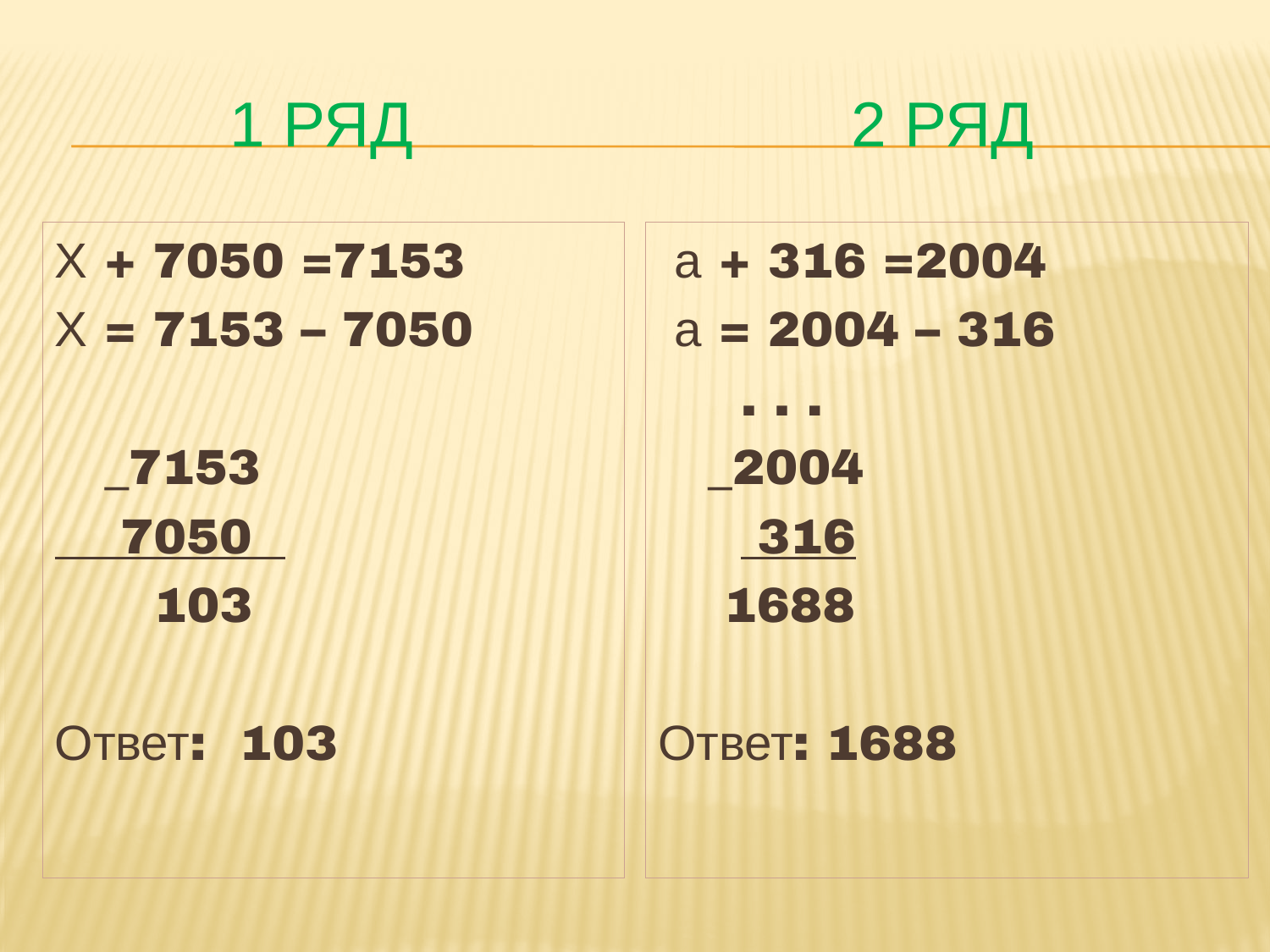

# 1 ряд                         2 ряд
Х + 7050 =7153
Х = 7153 – 7050

   _7153
    7050
      103

Ответ:  103
 а + 316 =2004
 а = 2004 – 316
     . . .
   _2004
      316
    1688

Ответ: 1688